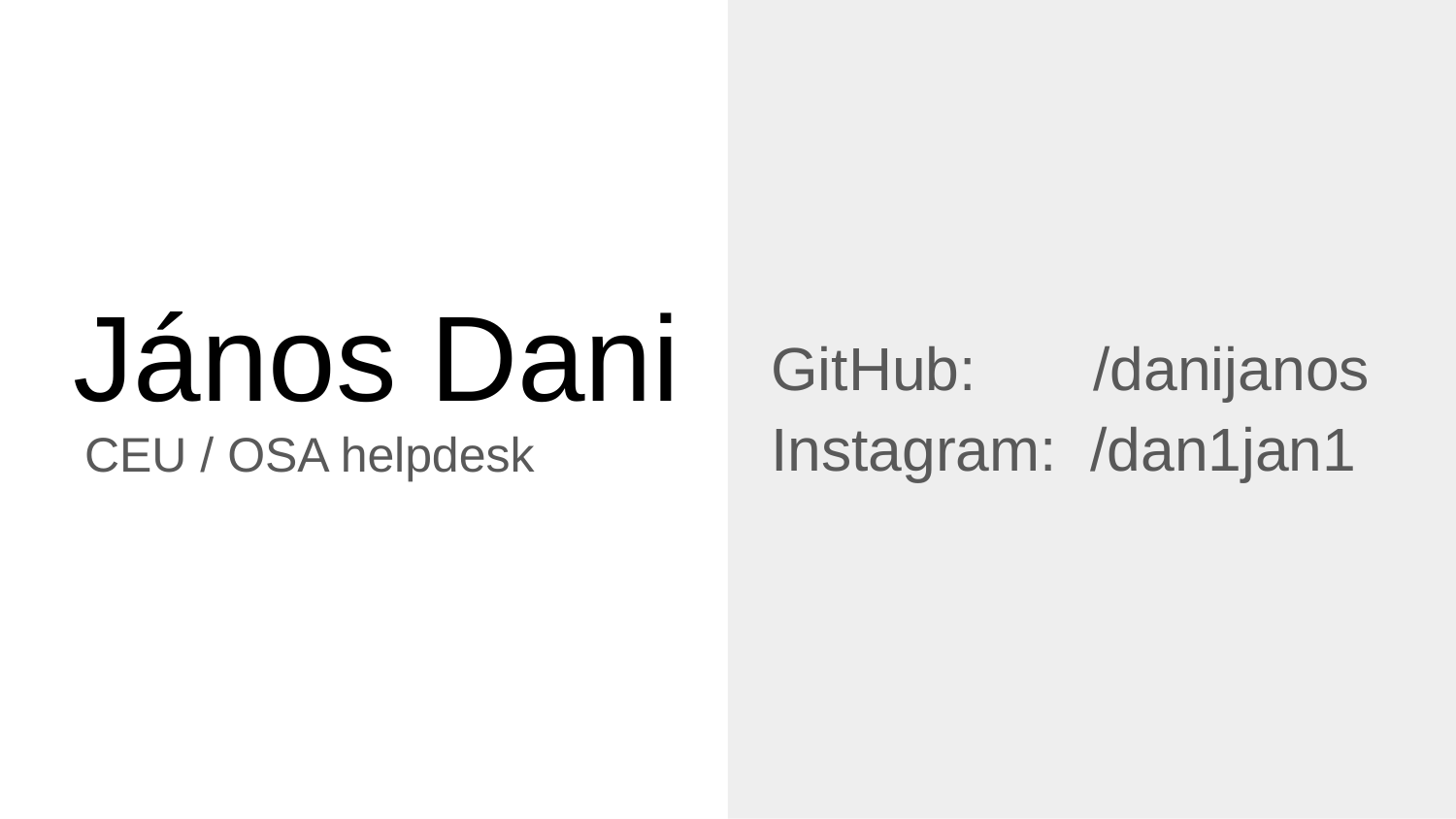

# János Dani
GitHub:       /danijanos
Instagram:  /dan1jan1
CEU / OSA helpdesk